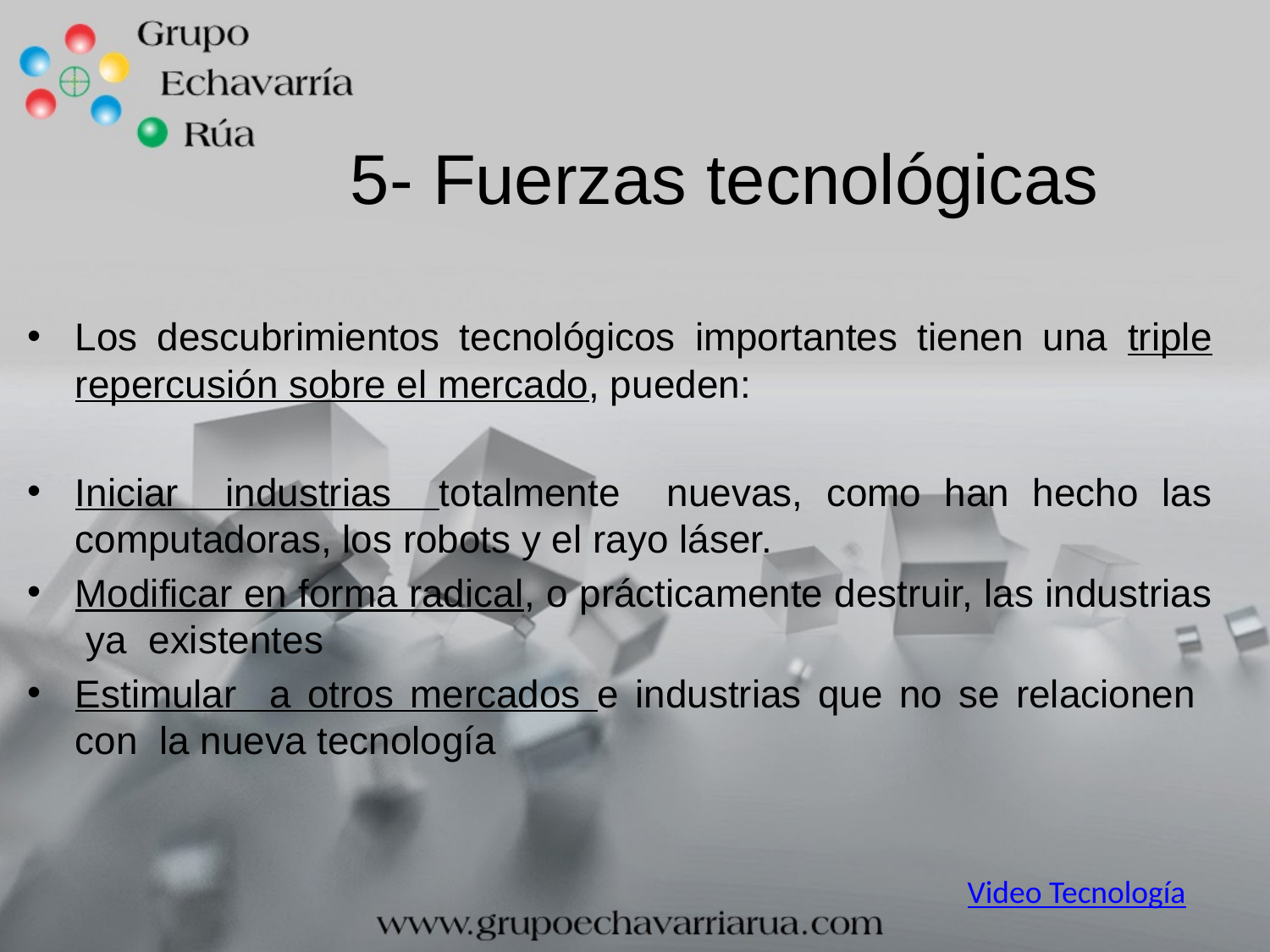

5- Fuerzas tecnológicas
Los descubrimientos tecnológicos importantes tienen una triple repercusión sobre el mercado, pueden:

Iniciar  industrias  totalmente  nuevas, como han hecho las computadoras, los robots y el rayo láser.
Modificar en forma radical, o prácticamente destruir, las industrias  ya  existentes
Estimular  a otros mercados e industrias que no se relacionen  con  la nueva tecnología
Video Tecnología